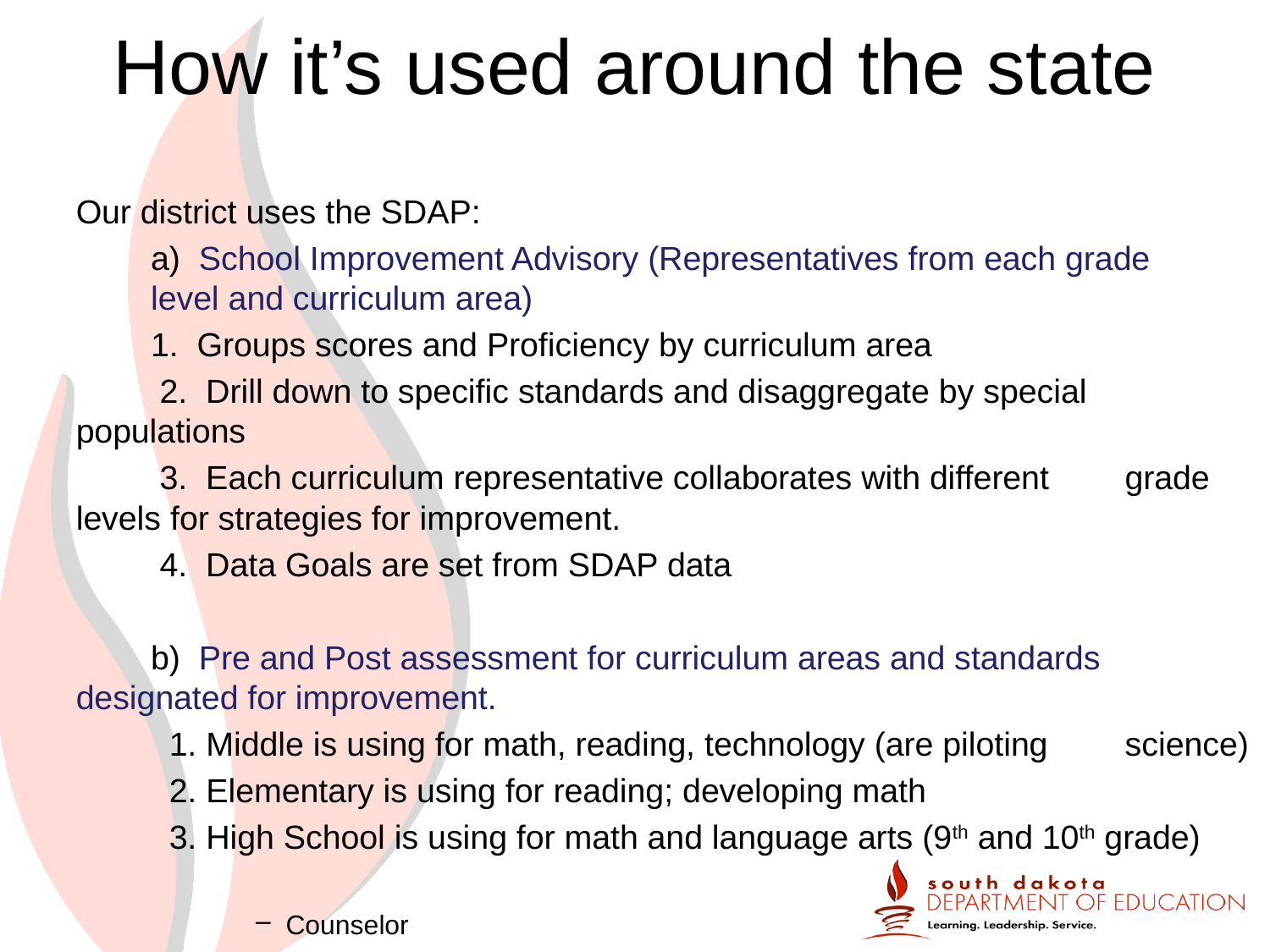

# How it’s used around the state

Our district uses the SDAP:
	a)  School Improvement Advisory (Representatives from each grade 			level and curriculum area)
      	1.  Groups scores and Proficiency by curriculum area
         2.  Drill down to specific standards and disaggregate by special 				populations
         3.  Each curriculum representative collaborates with different 				grade levels for strategies for improvement.
         4.  Data Goals are set from SDAP data

	b)  Pre and Post assessment for curriculum areas and standards 			  designated for improvement.
          1. Middle is using for math, reading, technology (are piloting 				science)
          2. Elementary is using for reading; developing math
          3. High School is using for math and language arts (9th and 10th grade)

Counselor